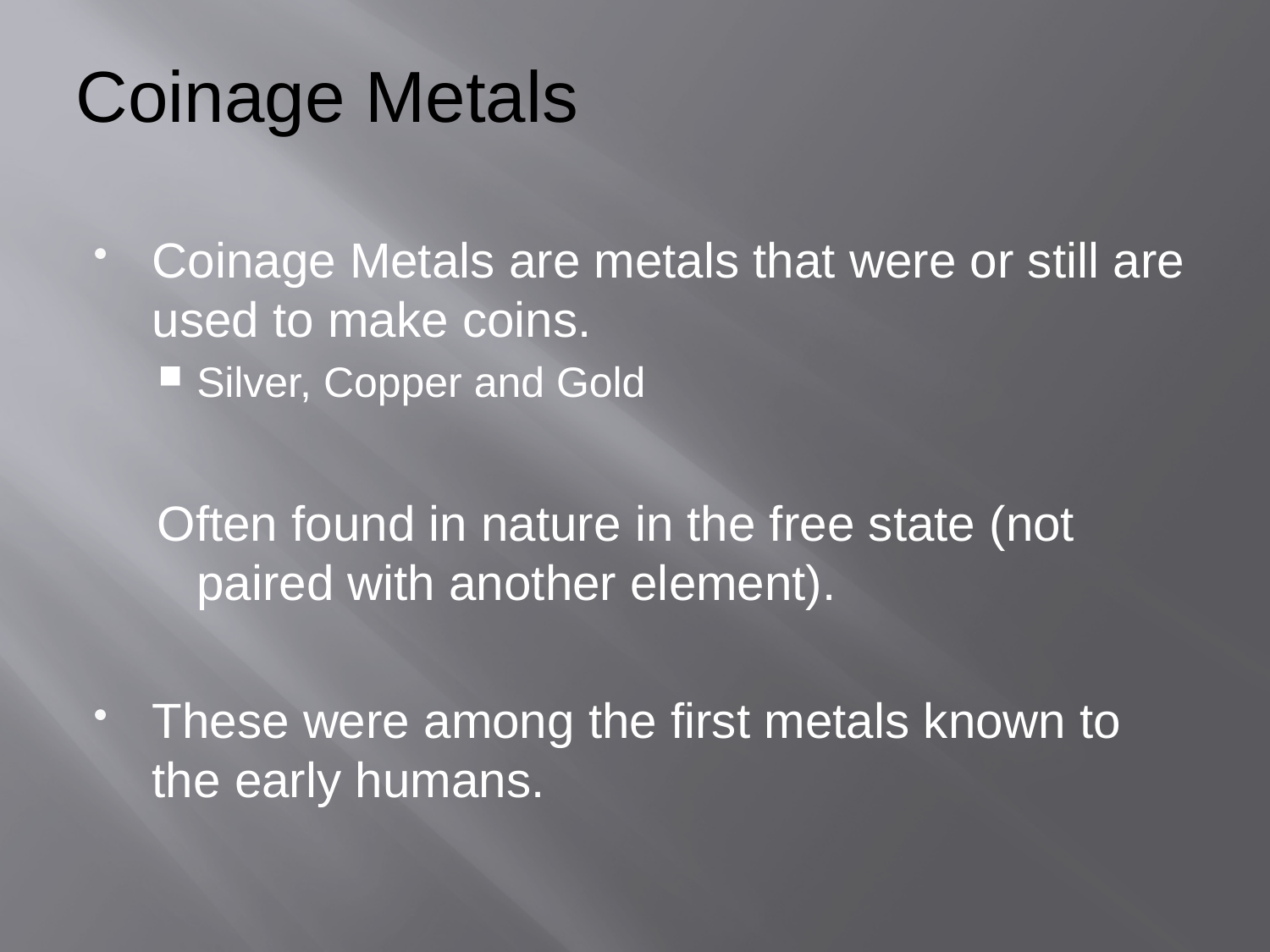

# Coinage Metals
Coinage Metals are metals that were or still are used to make coins.
Silver, Copper and Gold

Often found in nature in the free state (not paired with another element).

These were among the first metals known to the early humans.